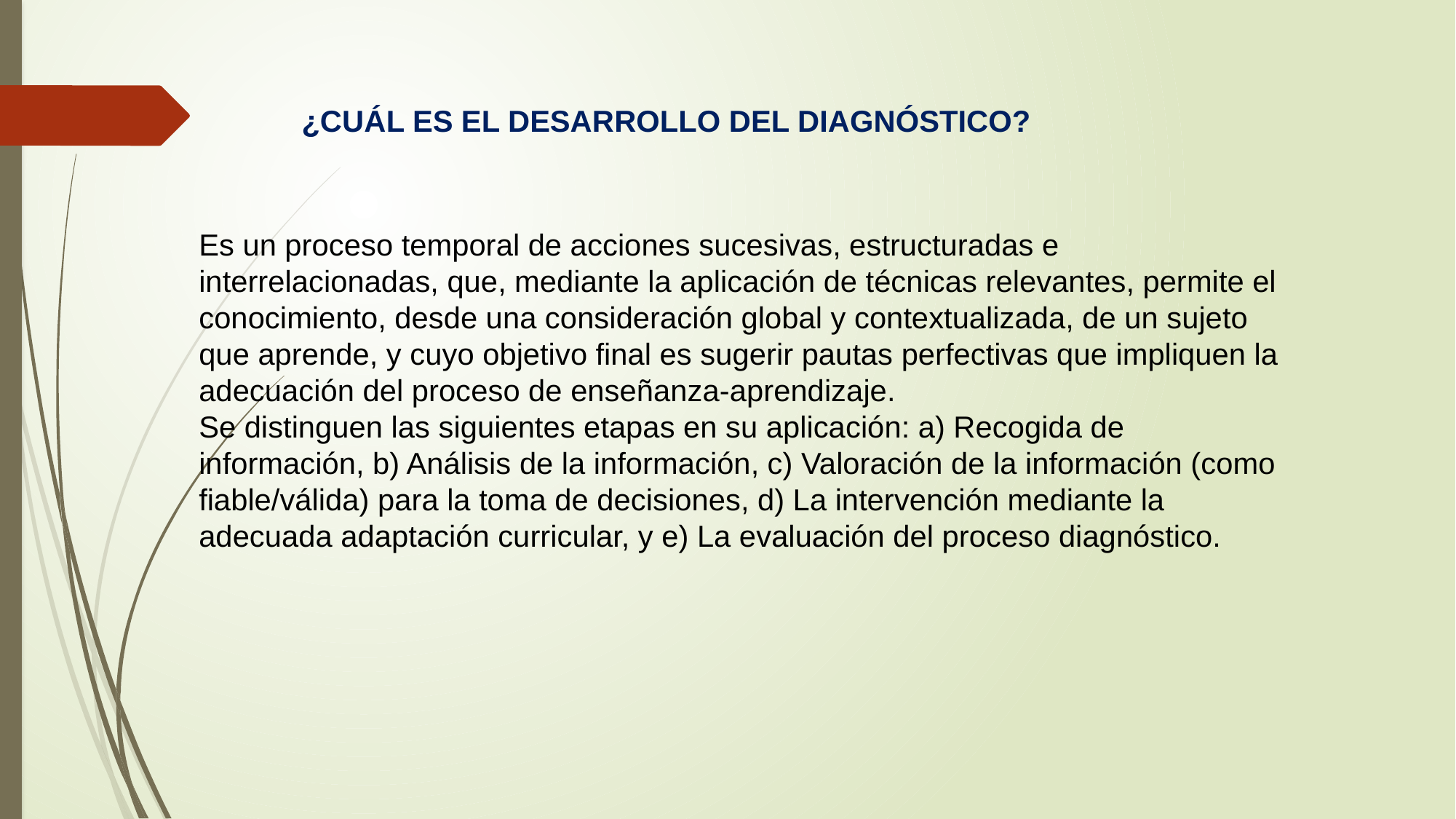

¿CUÁL ES EL DESARROLLO DEL DIAGNÓSTICO?
Es un proceso temporal de acciones sucesivas, estructuradas e interrelacionadas, que, mediante la aplicación de técnicas relevantes, permite el conocimiento, desde una consideración global y contextualizada, de un sujeto que aprende, y cuyo objetivo final es sugerir pautas perfectivas que impliquen la adecuación del proceso de enseñanza-aprendizaje.
Se distinguen las siguientes etapas en su aplicación: a) Recogida de información, b) Análisis de la información, c) Valoración de la información (como fiable/válida) para la toma de decisiones, d) La intervención mediante la adecuada adaptación curricular, y e) La evaluación del proceso diagnóstico.